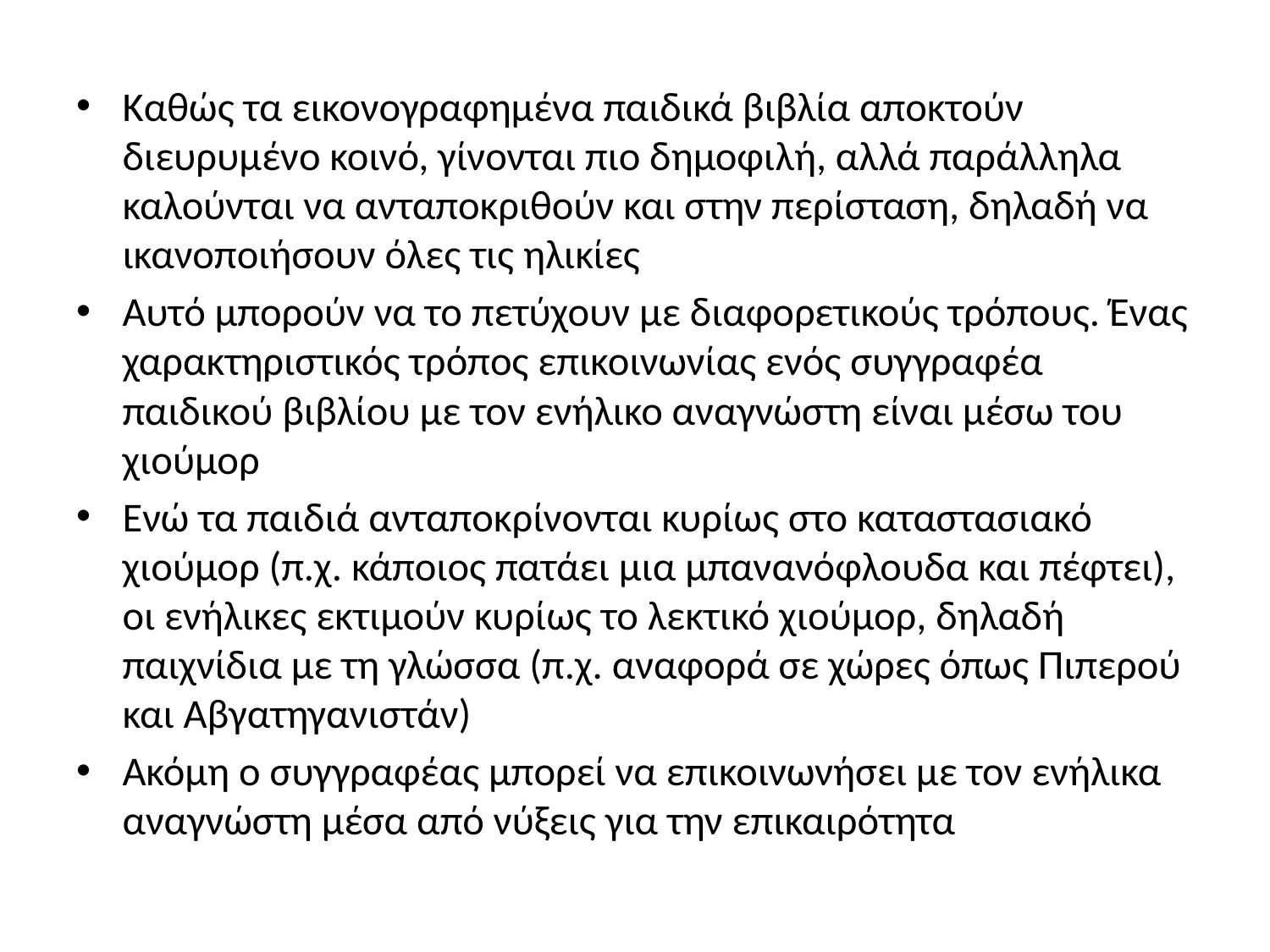

#
Καθώς τα εικονογραφημένα παιδικά βιβλία αποκτούν διευρυμένο κοινό, γίνονται πιο δημοφιλή, αλλά παράλληλα καλούνται να ανταποκριθούν και στην περίσταση, δηλαδή να ικανοποιήσουν όλες τις ηλικίες
Αυτό μπορούν να το πετύχουν με διαφορετικούς τρόπους. Ένας χαρακτηριστικός τρόπος επικοινωνίας ενός συγγραφέα παιδικού βιβλίου με τον ενήλικο αναγνώστη είναι μέσω του χιούμορ
Ενώ τα παιδιά ανταποκρίνονται κυρίως στο καταστασιακό χιούμορ (π.χ. κάποιος πατάει μια μπανανόφλουδα και πέφτει), οι ενήλικες εκτιμούν κυρίως το λεκτικό χιούμορ, δηλαδή παιχνίδια με τη γλώσσα (π.χ. αναφορά σε χώρες όπως Πιπερού και Αβγατηγανιστάν)
Ακόμη ο συγγραφέας μπορεί να επικοινωνήσει με τον ενήλικα αναγνώστη μέσα από νύξεις για την επικαιρότητα